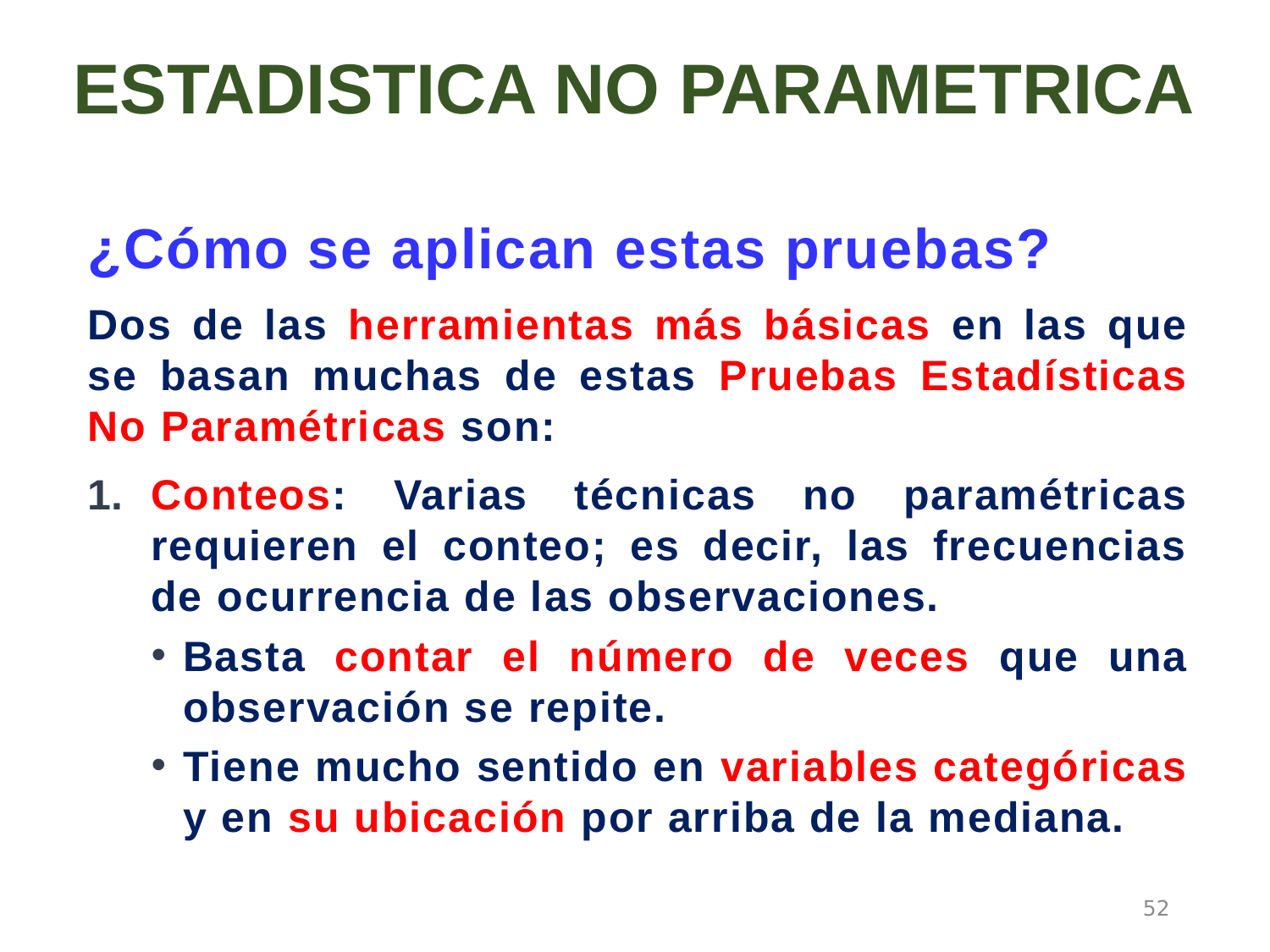

ESTADISTICA NO PARAMETRICA
¿Cómo se aplican estas pruebas?
Dos de las herramientas más básicas en las que se basan muchas de estas Pruebas Estadísticas No Paramétricas son:
Conteos: Varias técnicas no paramétricas requieren el conteo; es decir, las frecuencias de ocurrencia de las observaciones.
Basta contar el número de veces que una observación se repite.
Tiene mucho sentido en variables categóricas y en su ubicación por arriba de la mediana.

52